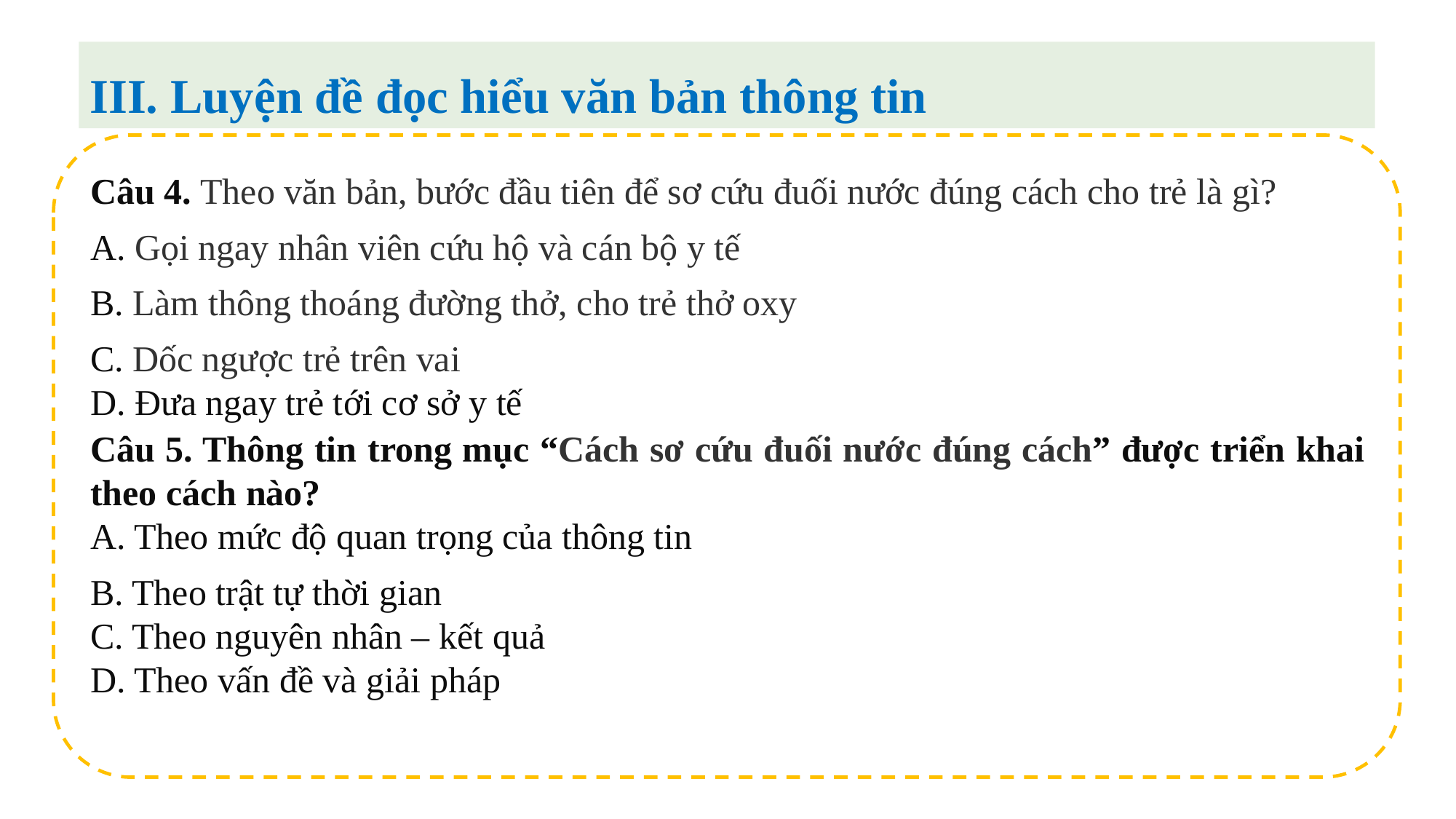

III. Luyện đề đọc hiểu văn bản thông tin

Câu 4. Theo văn bản, bước đầu tiên để sơ cứu đuối nước đúng cách cho trẻ là gì?
A. Gọi ngay nhân viên cứu hộ và cán bộ y tế
B. Làm thông thoáng đường thở, cho trẻ thở oxy
C. Dốc ngược trẻ trên vai
D. Đưa ngay trẻ tới cơ sở y tế
Câu 5. Thông tin trong mục “Cách sơ cứu đuối nước đúng cách” được triển khai theo cách nào?
A. Theo mức độ quan trọng của thông tin
B. Theo trật tự thời gian
C. Theo nguyên nhân – kết quả
D. Theo vấn đề và giải pháp